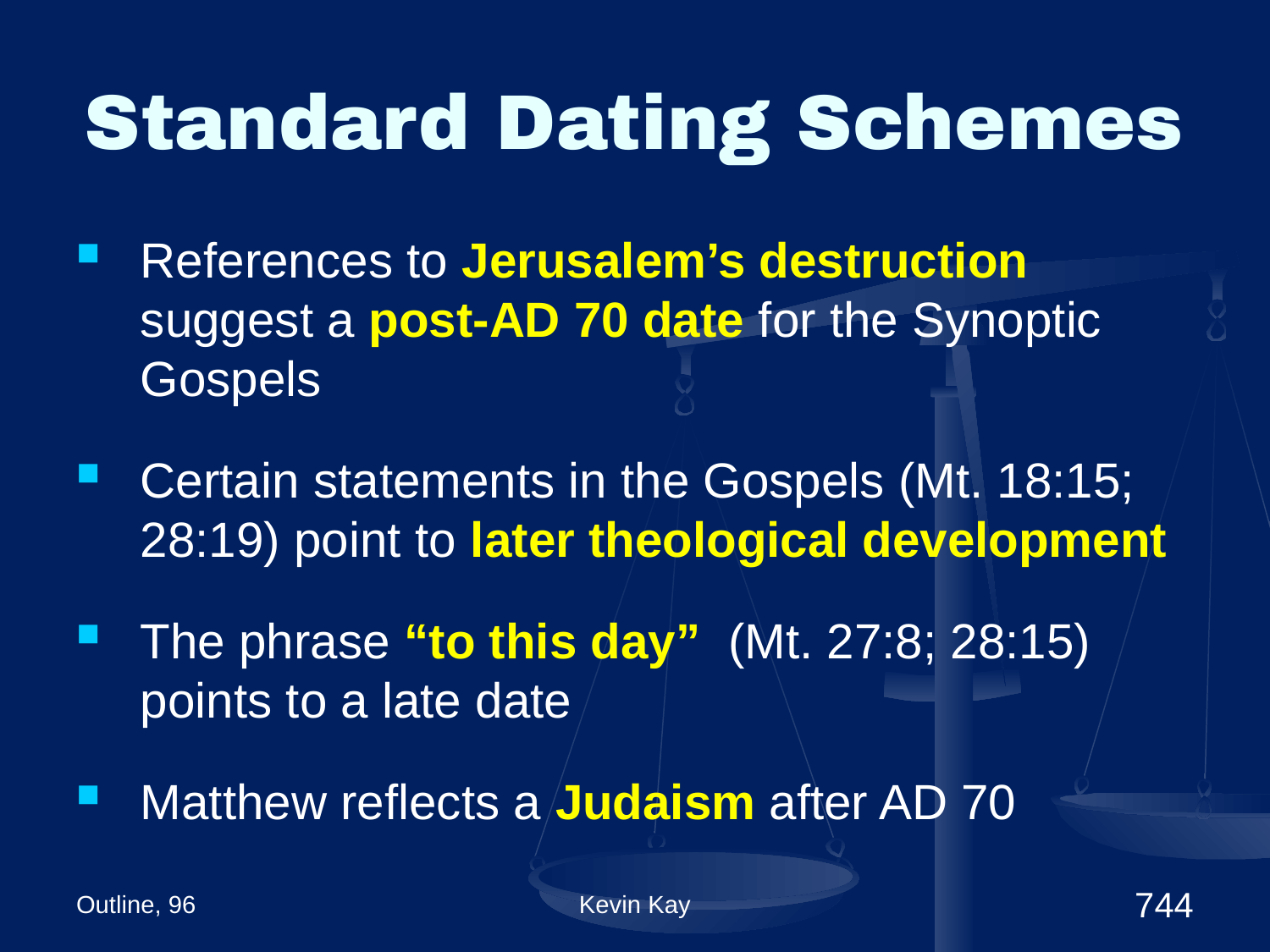

# Standard Dating Schemes
References to Jerusalem’s destruction suggest a post-AD 70 date for the Synoptic Gospels
Certain statements in the Gospels (Mt. 18:15; 28:19) point to later theological development
The phrase “to this day”  (Mt. 27:8; 28:15) points to a late date
Matthew reflects a Judaism after AD 70
Outline, 96
Kevin Kay
744